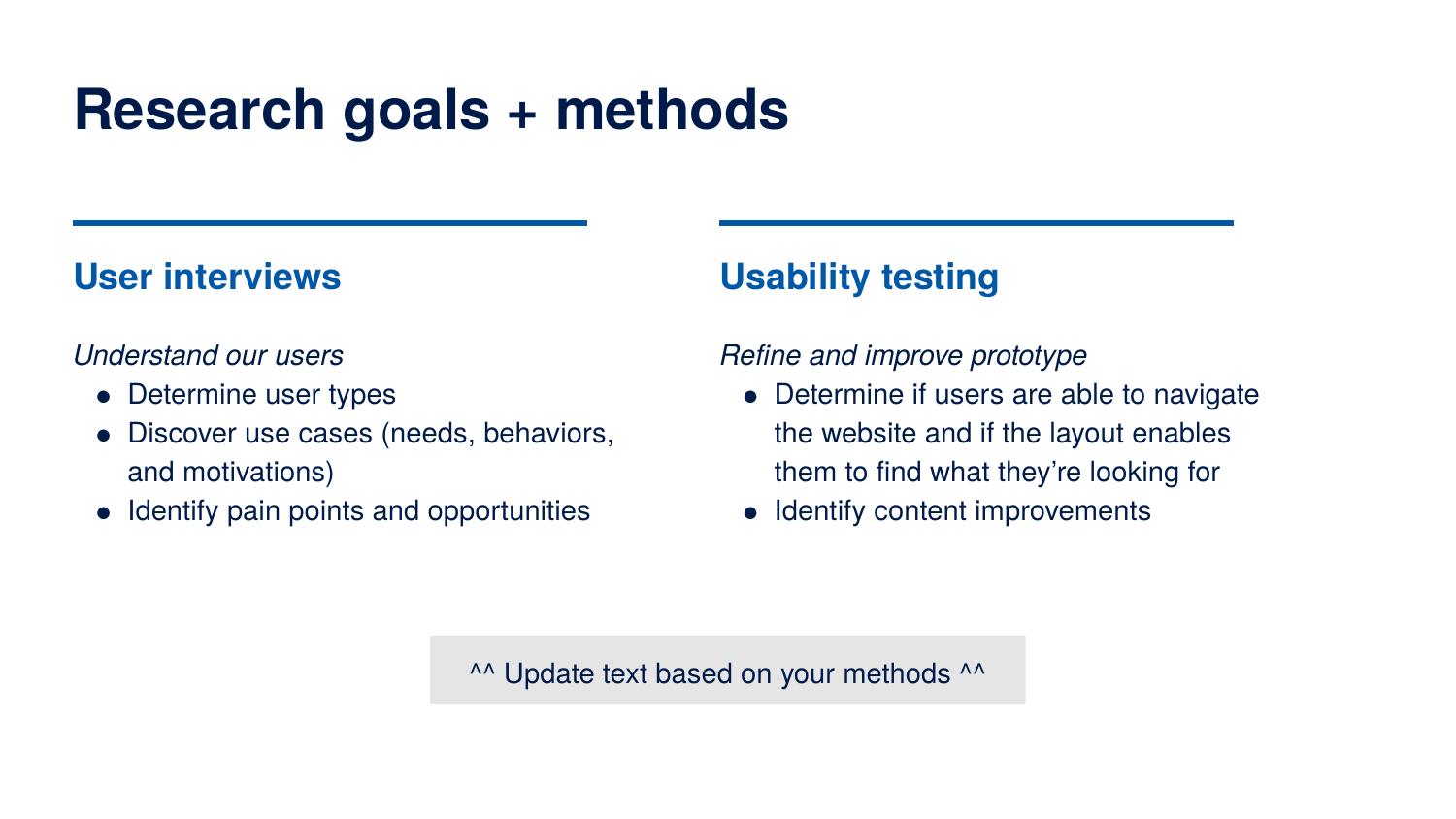

# Research goals + methods
User interviews
Usability testing
Understand our users
Determine user types
Discover use cases (needs, behaviors, and motivations)
Identify pain points and opportunities
Refine and improve prototype
Determine if users are able to navigate the website and if the layout enables them to find what they’re looking for
Identify content improvements
^^ Update text based on your methods ^^